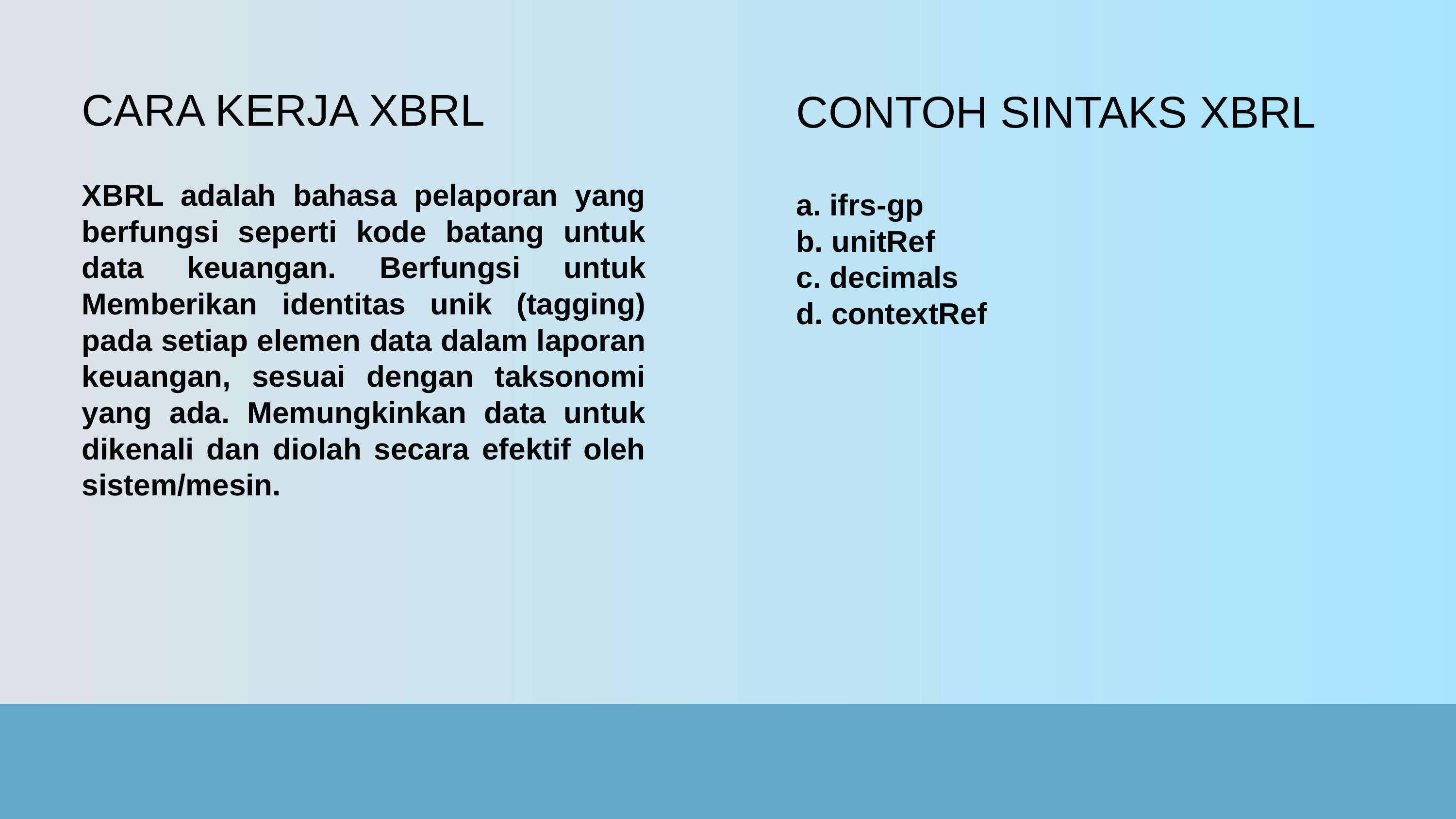

CARA KERJA XBRL
CONTOH SINTAKS XBRL

XBRL adalah bahasa pelaporan yang berfungsi seperti kode batang untuk data keuangan. ​Berfungsi untuk Memberikan identitas unik (tagging) pada setiap elemen data dalam laporan keuangan, sesuai dengan taksonomi yang ada. Memungkinkan data untuk dikenali dan diolah secara efektif oleh sistem/mesin.
a. ifrs-gp
b. unitRef
c. decimals
d. contextRef